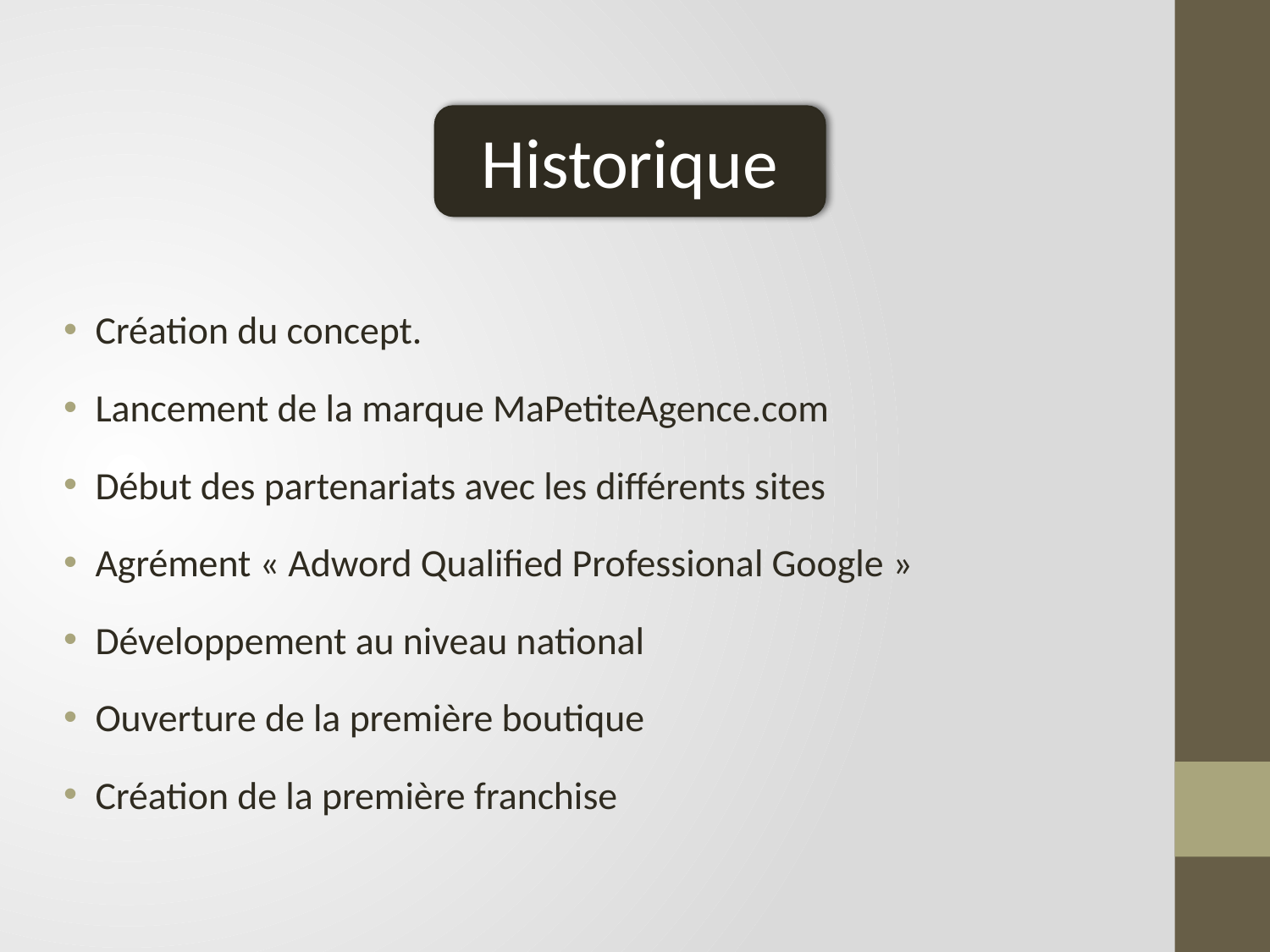

# Historique

Historique
Création du concept.
Lancement de la marque MaPetiteAgence.com
Début des partenariats avec les différents sites
Agrément « Adword Qualified Professional Google »
Développement au niveau national
Ouverture de la première boutique
Création de la première franchise